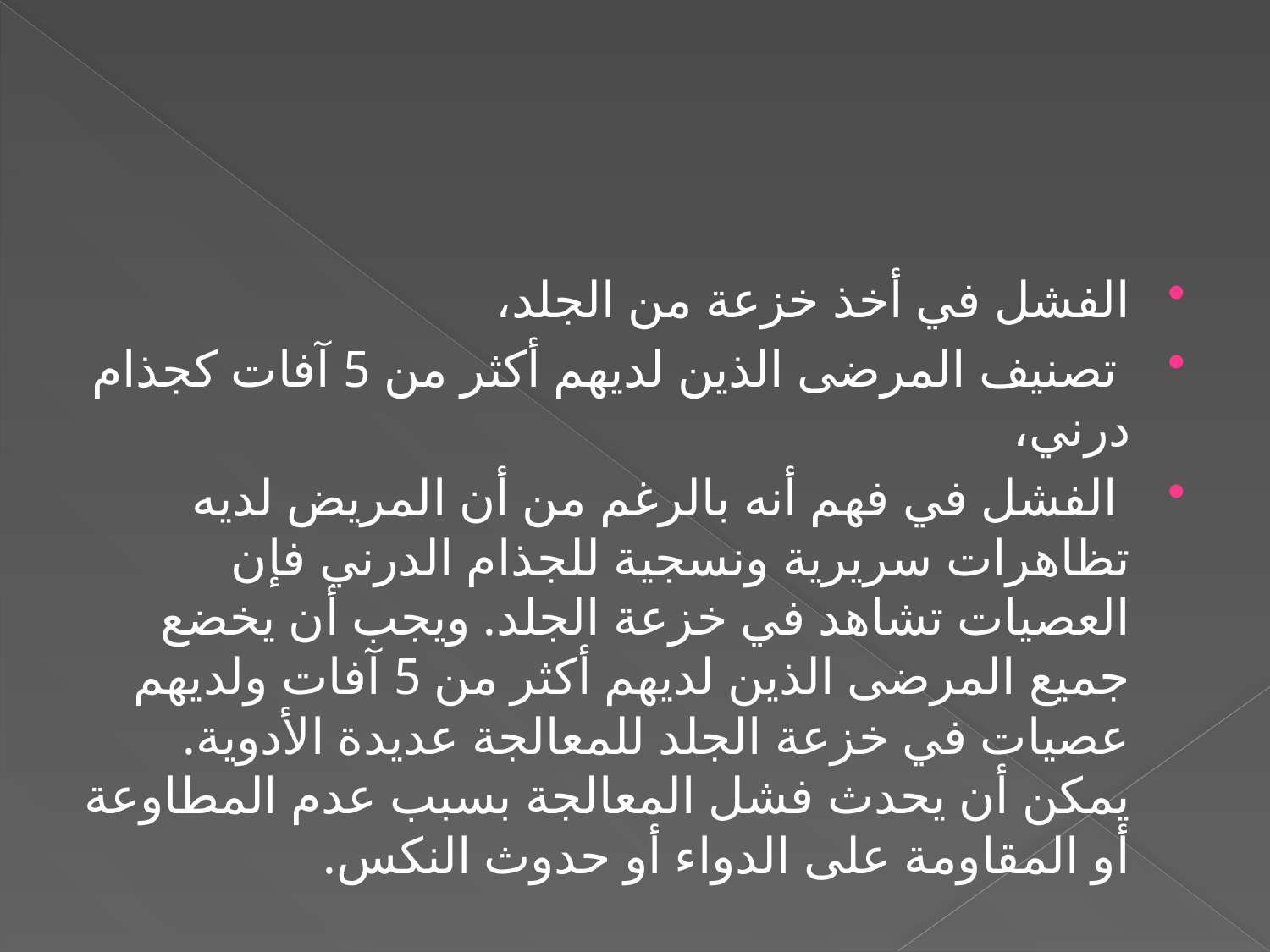

#
الفشل في أخذ خزعة من الجلد،
 تصنيف المرضى الذين لديهم أكثر من 5 آفات كجذام درني،
 الفشل في فهم أنه بالرغم من أن المريض لديه تظاهرات سريرية ونسجية للجذام الدرني فإن العصيات تشاهد في خزعة الجلد. ويجب أن يخضع جميع المرضى الذين لديهم أكثر من 5 آفات ولديهم عصيات في خزعة الجلد للمعالجة عديدة الأدوية. يمكن أن يحدث فشل المعالجة بسبب عدم المطاوعة أو المقاومة على الدواء أو حدوث النكس.